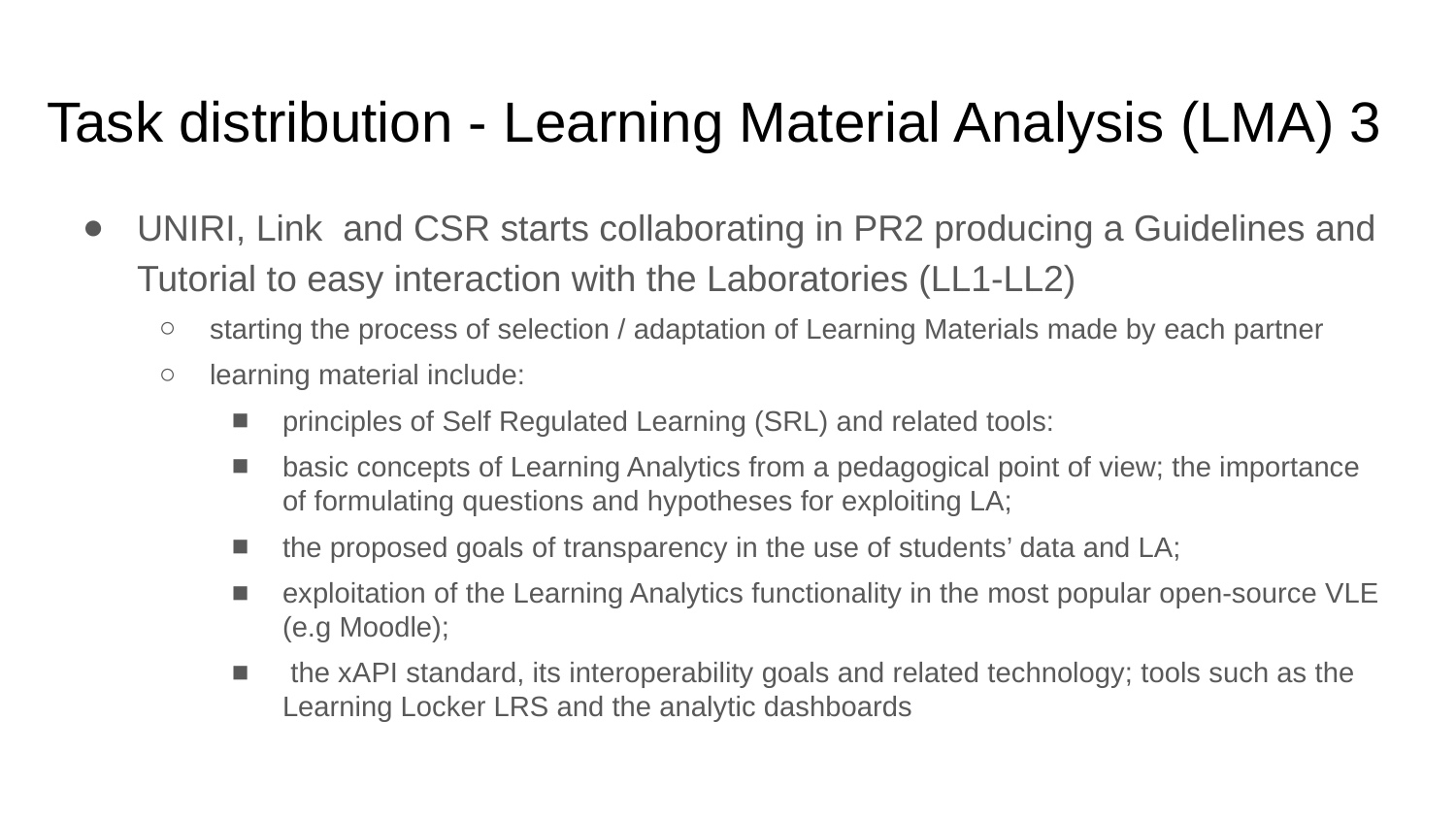

# Task distribution - Learning Material Analysis (LMA) 3
UNIRI, Link  and CSR starts collaborating in PR2 producing a Guidelines and Tutorial to easy interaction with the Laboratories (LL1-LL2)
starting the process of selection / adaptation of Learning Materials made by each partner
learning material include:
principles of Self Regulated Learning (SRL) and related tools:
basic concepts of Learning Analytics from a pedagogical point of view; the importance of formulating questions and hypotheses for exploiting LA;
the proposed goals of transparency in the use of students’ data and LA;
exploitation of the Learning Analytics functionality in the most popular open-source VLE (e.g Moodle);
 the xAPI standard, its interoperability goals and related technology; tools such as the Learning Locker LRS and the analytic dashboards